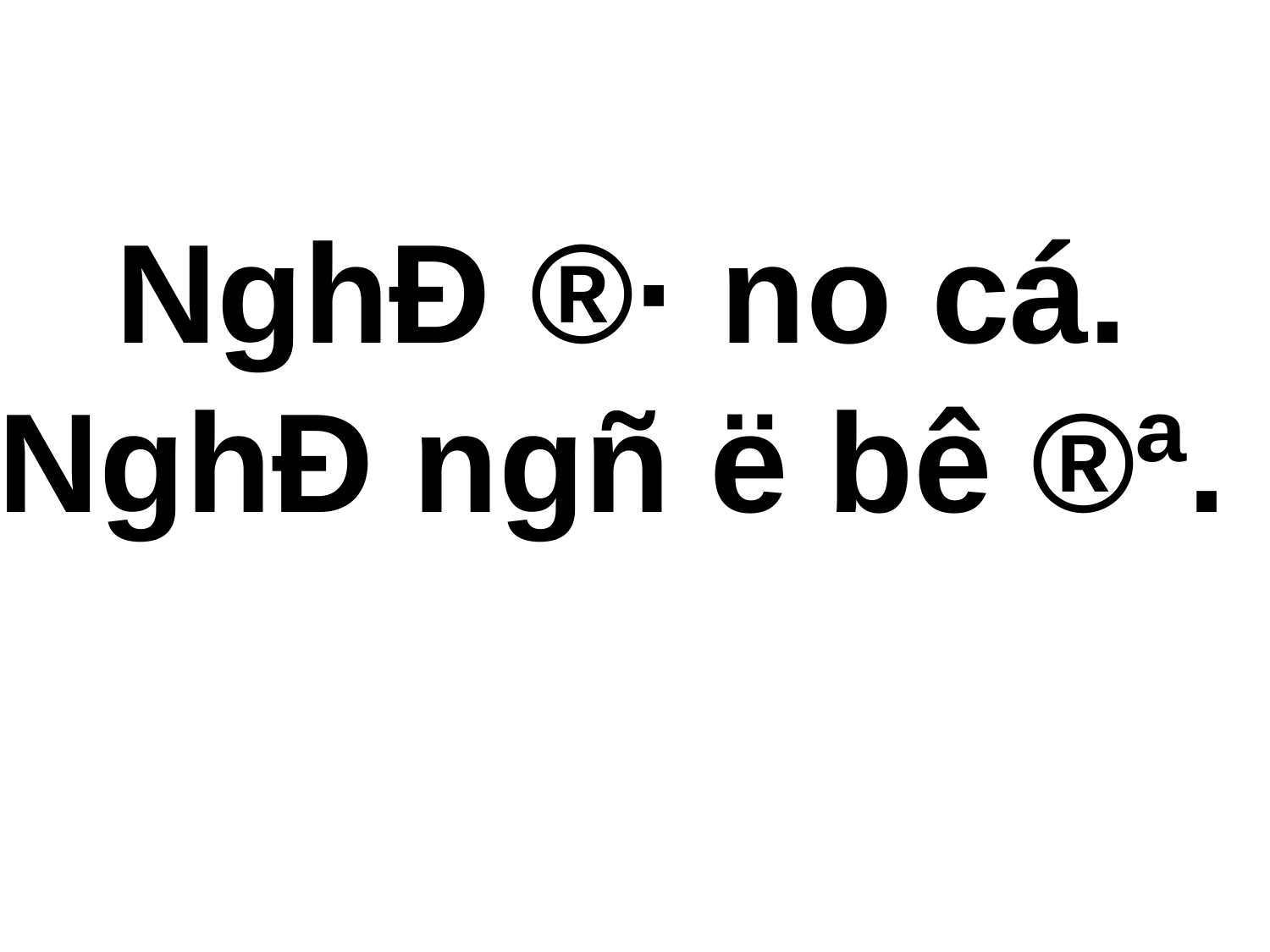

NghÐ ®· no cá. NghÐ ngñ ë bê ®ª.